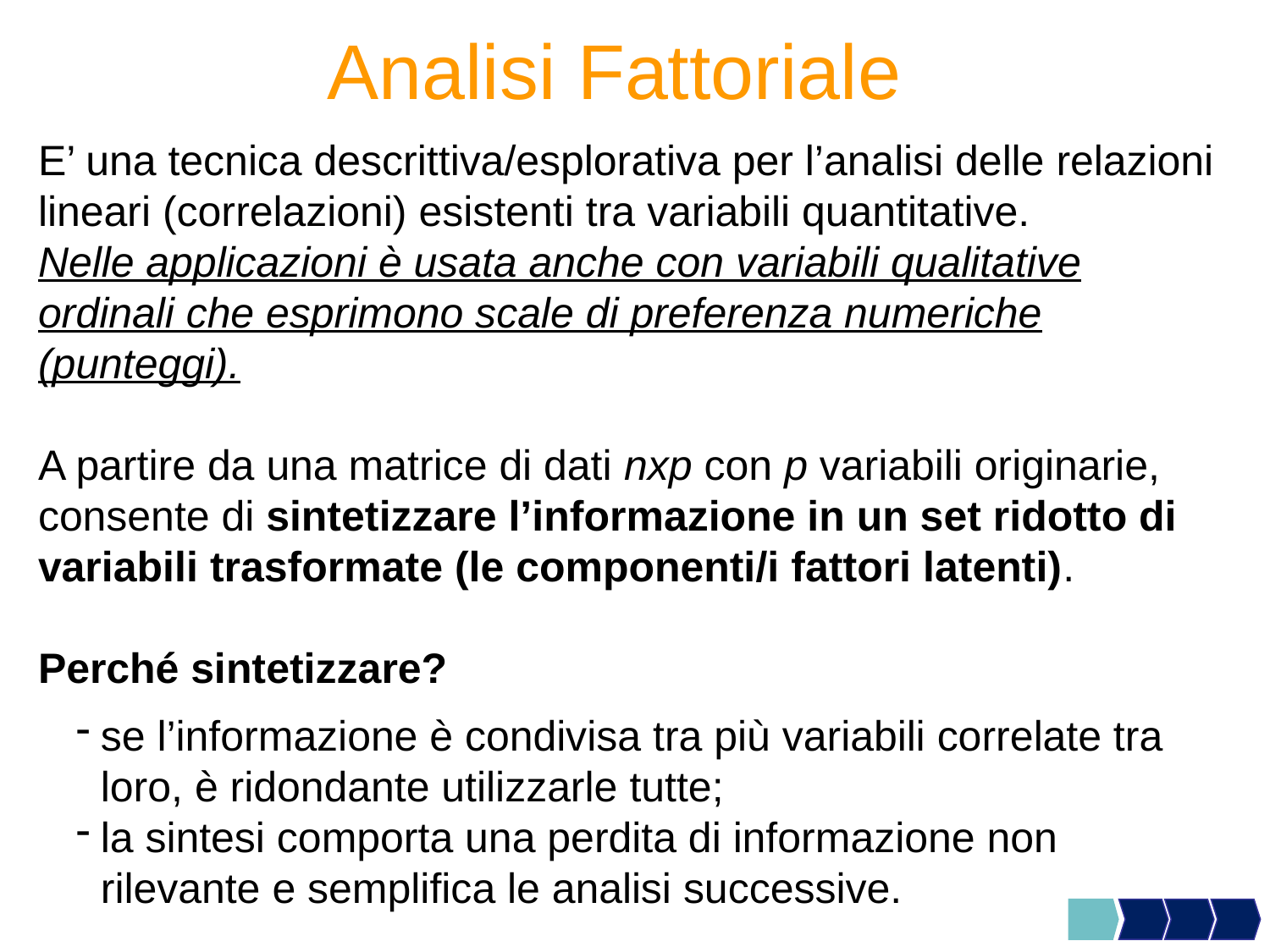

# Analisi Fattoriale
E’ una tecnica descrittiva/esplorativa per l’analisi delle relazioni lineari (correlazioni) esistenti tra variabili quantitative.
Nelle applicazioni è usata anche con variabili qualitative ordinali che esprimono scale di preferenza numeriche (punteggi).

A partire da una matrice di dati nxp con p variabili originarie, consente di sintetizzare l’informazione in un set ridotto di variabili trasformate (le componenti/i fattori latenti).

Perché sintetizzare?
se l’informazione è condivisa tra più variabili correlate tra loro, è ridondante utilizzarle tutte;
la sintesi comporta una perdita di informazione non rilevante e semplifica le analisi successive.